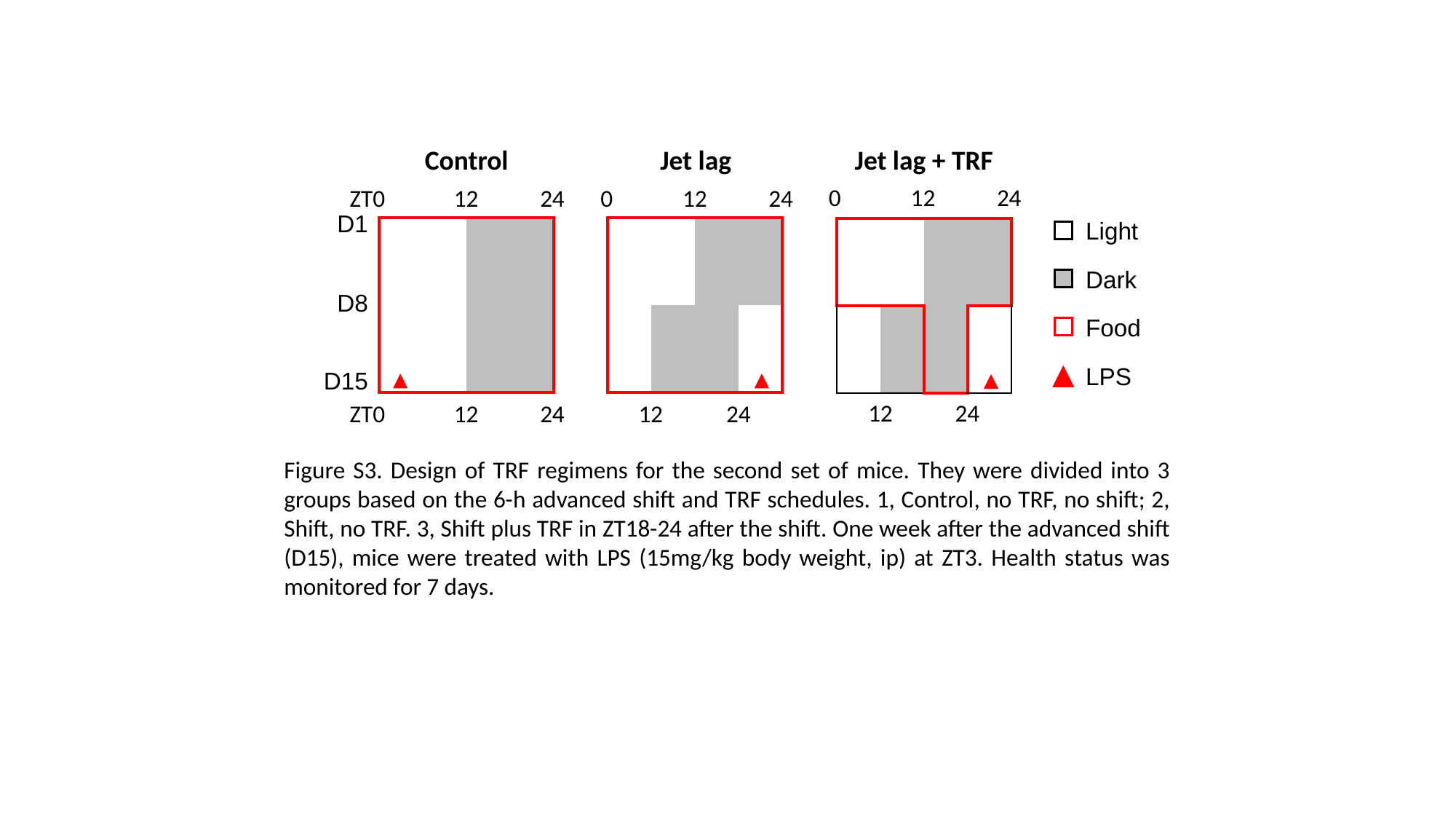

Control
Jet lag
Jet lag + TRF
0
12
24
12
24
ZT0
12
24
0
12
24
12
24
D1
Light
|  |  |  |  |
| --- | --- | --- | --- |
|  |  |  |  |
|  |  |  |  |
|  |  |  |  |
|  |  |  |  |
| --- | --- | --- | --- |
|  |  |  |  |
|  |  |  |  |
|  |  |  |  |
|  |  |  |  |
| --- | --- | --- | --- |
|  |  |  |  |
|  |  |  |  |
|  |  |  |  |

Dark

D8
Food

LPS
D15

ZT0
12
24
Figure S3. Design of TRF regimens for the second set of mice. They were divided into 3 groups based on the 6-h advanced shift and TRF schedules. 1, Control, no TRF, no shift; 2, Shift, no TRF. 3, Shift plus TRF in ZT18-24 after the shift. One week after the advanced shift (D15), mice were treated with LPS (15mg/kg body weight, ip) at ZT3. Health status was monitored for 7 days.